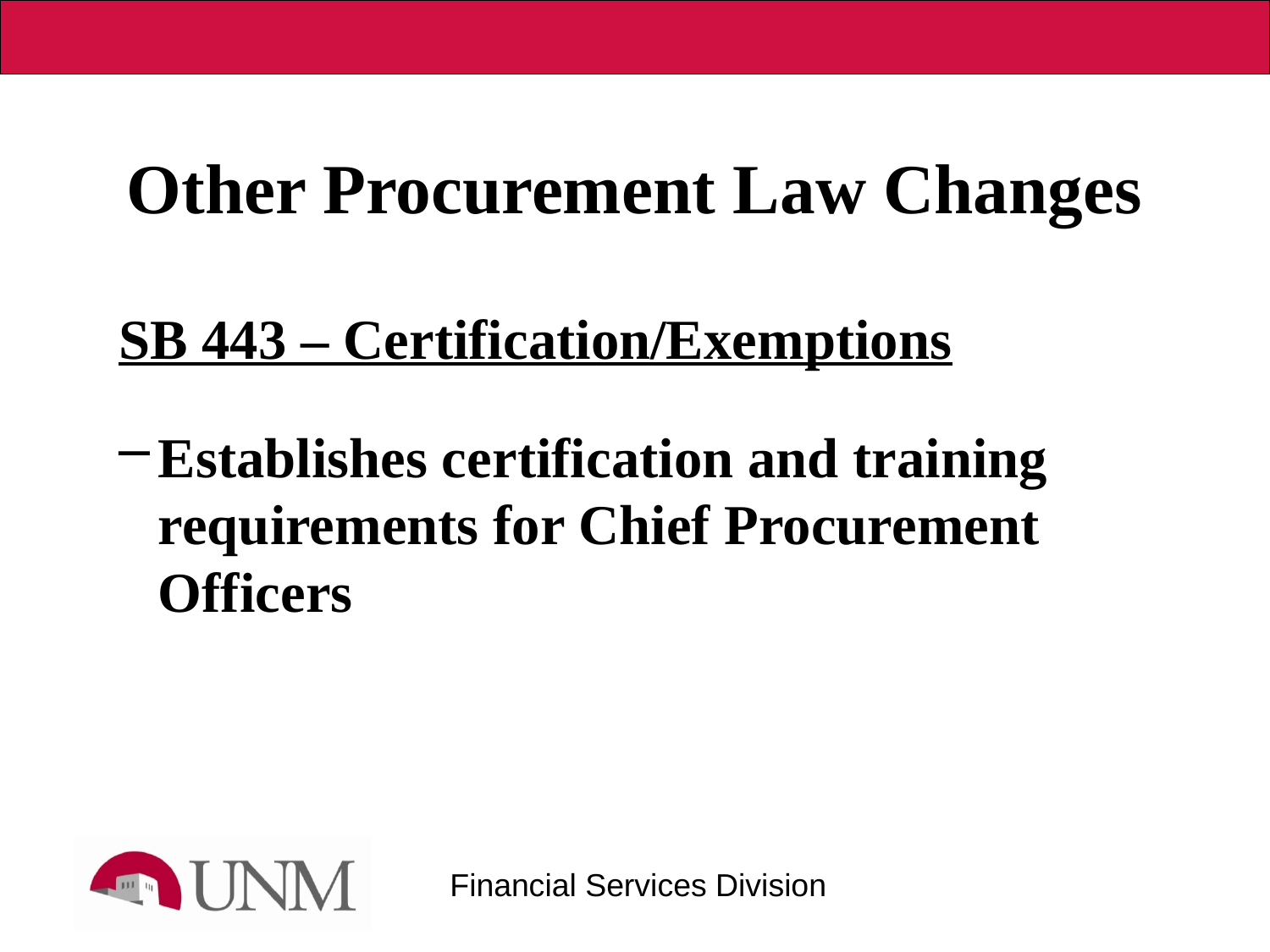

# Other Procurement Law Changes
SB 443 – Certification/Exemptions

Establishes certification and training requirements for Chief Procurement Officers